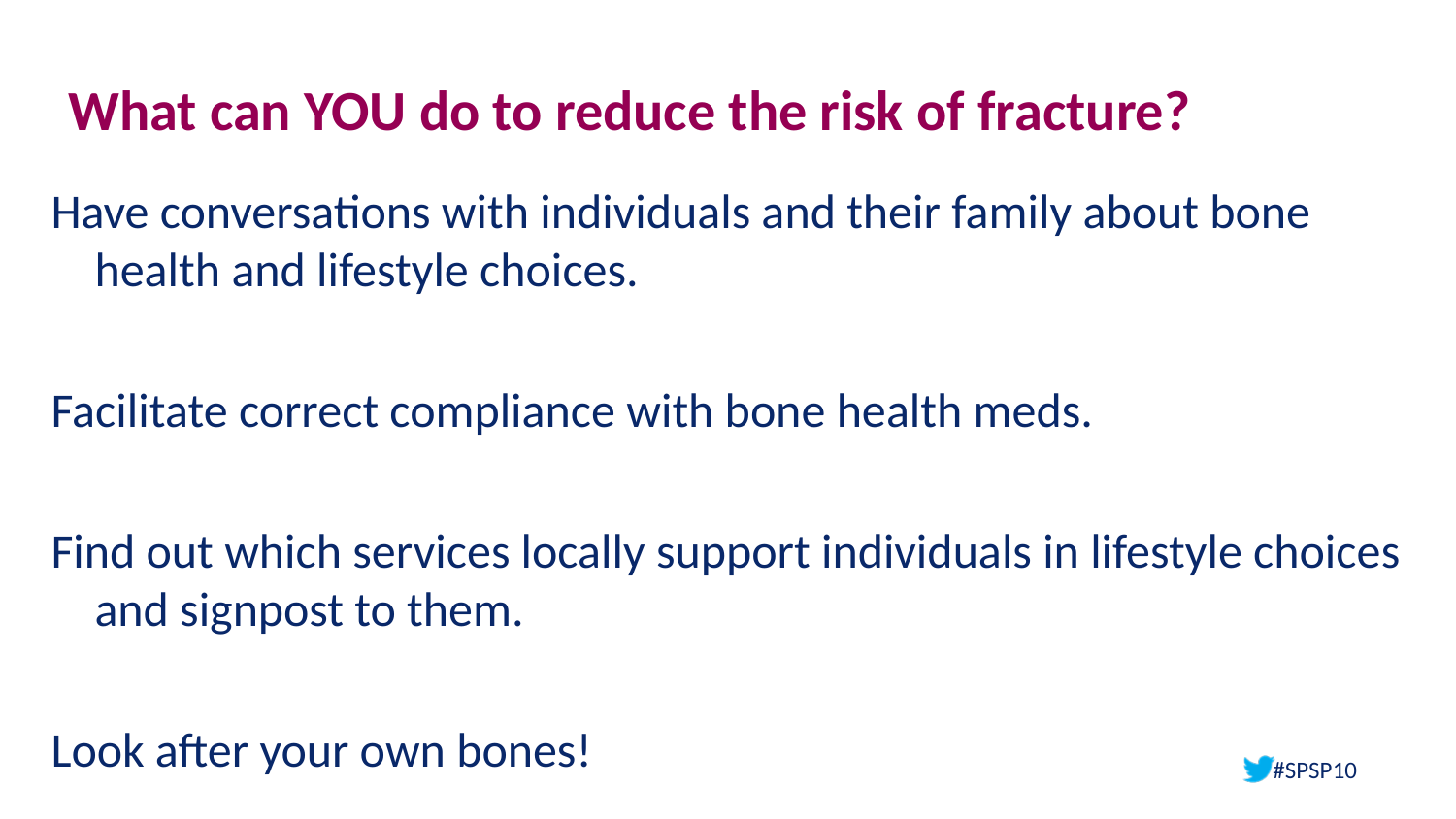

# What can YOU do to reduce the risk of fracture?
Have conversations with individuals and their family about bone health and lifestyle choices.

Facilitate correct compliance with bone health meds.

Find out which services locally support individuals in lifestyle choices and signpost to them.

Look after your own bones!